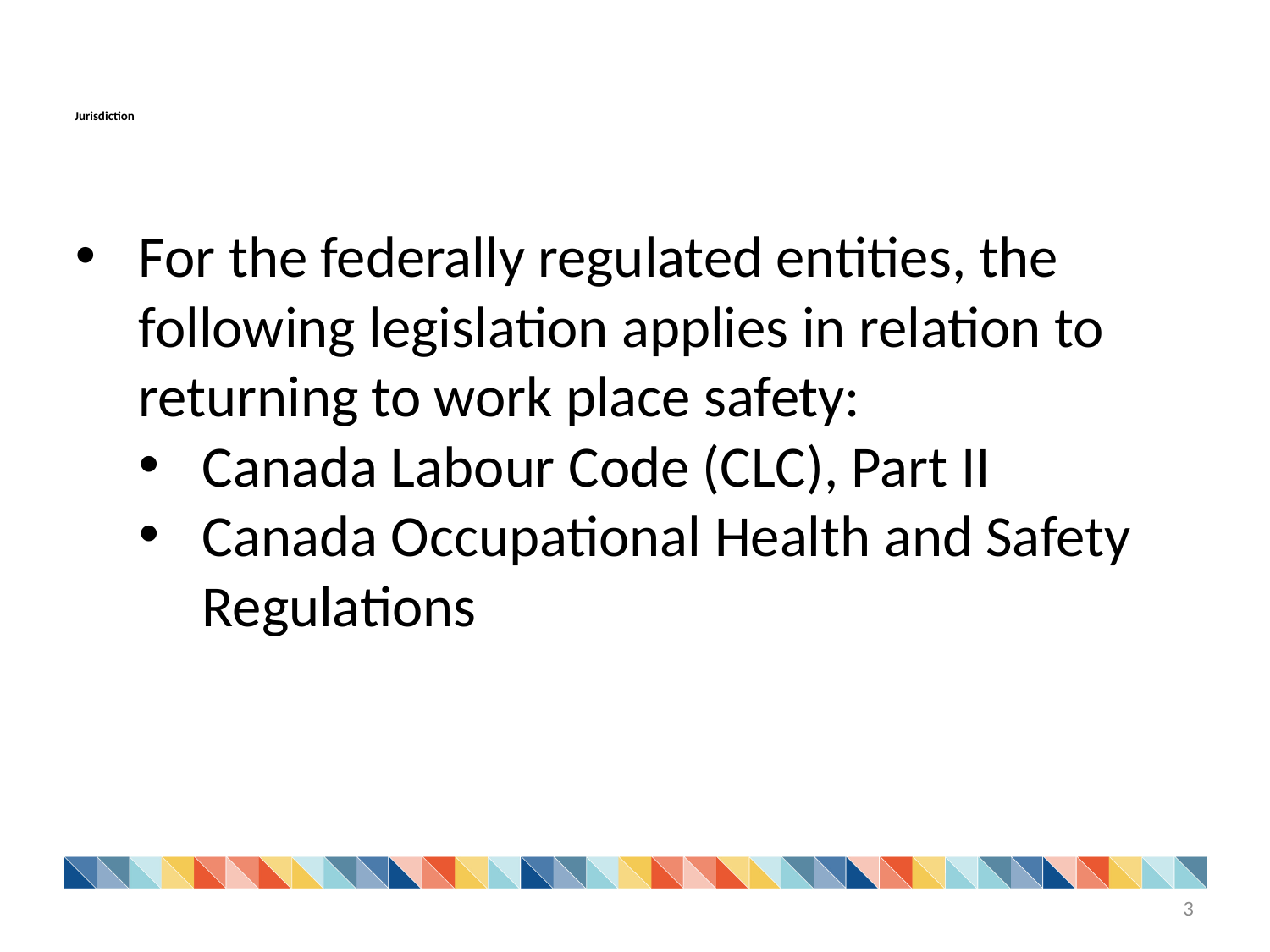

Jurisdiction
For the federally regulated entities, the following legislation applies in relation to returning to work place safety:
Canada Labour Code (CLC), Part II
Canada Occupational Health and Safety Regulations
3